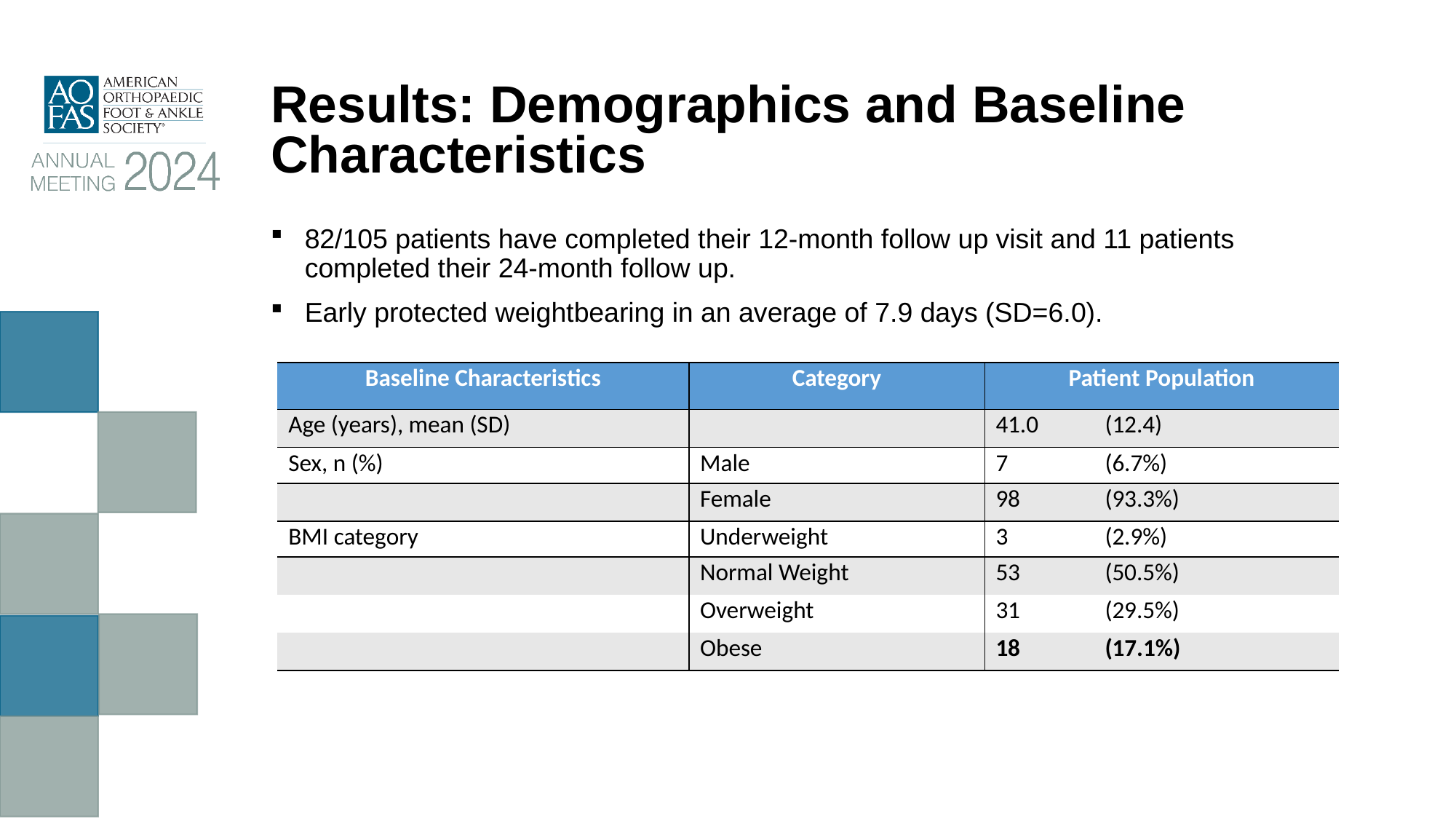

# Results: Demographics and Baseline Characteristics
82/105 patients have completed their 12-month follow up visit and 11 patients completed their 24-month follow up.
Early protected weightbearing in an average of 7.9 days (SD=6.0).
| Baseline Characteristics | Category | Patient Population |
| --- | --- | --- |
| Age (years), mean (SD) |  | 41.0 (12.4) |
| Sex, n (%) | Male | 7 (6.7%) |
|  | Female | 98 (93.3%) |
| BMI category | Underweight | 3 (2.9%) |
|  | Normal Weight | 53 (50.5%) |
|  | Overweight | 31 (29.5%) |
|  | Obese | 18 (17.1%) |